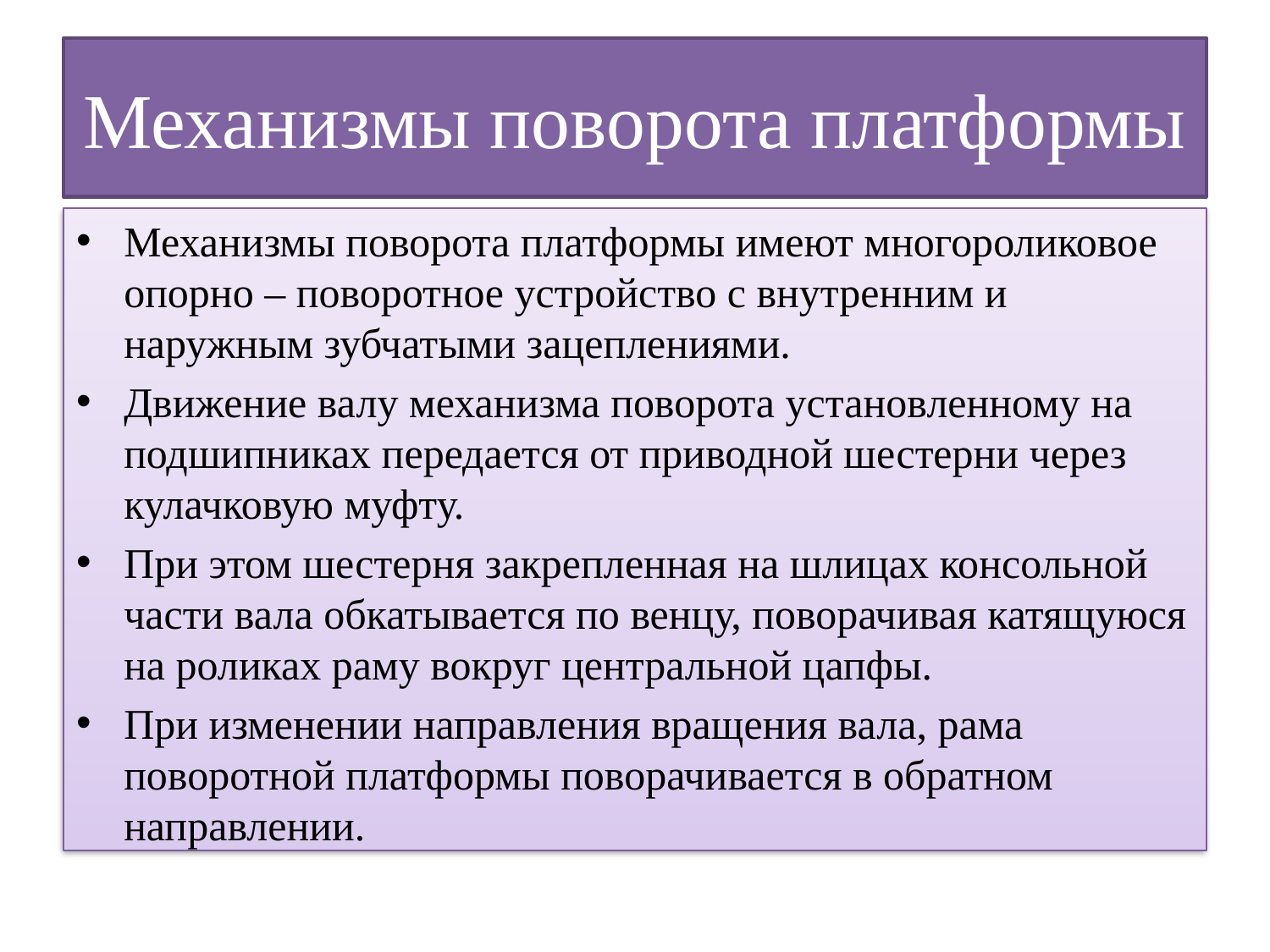

# Механизмы поворота платформы
Механизмы поворота платформы имеют многороликовое  опорно – поворотное устройство с внутренним и наружным зубчатыми зацеплениями.
Движение валу механизма поворота установленному на подшипниках передается от приводной шестерни через кулачковую муфту.
При этом шестерня закрепленная на шлицах консольной части вала обкатывается по венцу, поворачивая катящуюся на роликах раму вокруг центральной цапфы.
При изменении направления вращения вала, рама поворотной платформы поворачивается в обратном направлении.